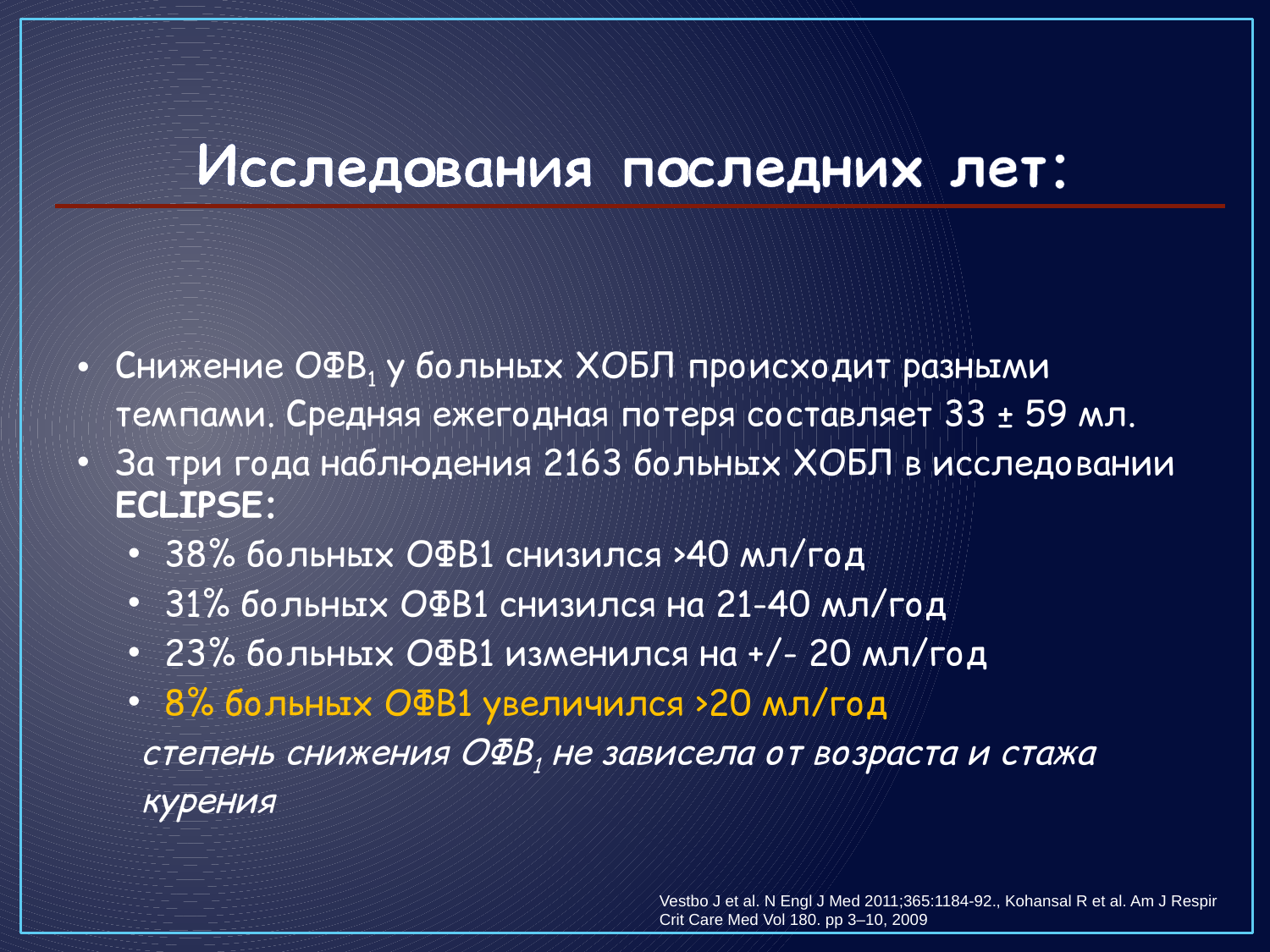

# Исследования последних лет:
Снижение ОФВ1 у больных ХОБЛ происходит разными темпами. Средняя ежегодная потеря составляет 33 ± 59 мл.
За три года наблюдения 2163 больных ХОБЛ в исследовании ECLIPSE:
 38% больных ОФВ1 снизился >40 мл/год
 31% больных ОФВ1 снизился на 21-40 мл/год
 23% больных ОФВ1 изменился на +/- 20 мл/год
 8% больных ОФВ1 увеличился >20 мл/год
степень снижения ОФВ1 не зависела от возраста и стажа курения

Vestbo J et al. N Engl J Med 2011;365:1184-92., Kohansal R et al. Am J Respir Crit Care Med Vol 180. pp 3–10, 2009